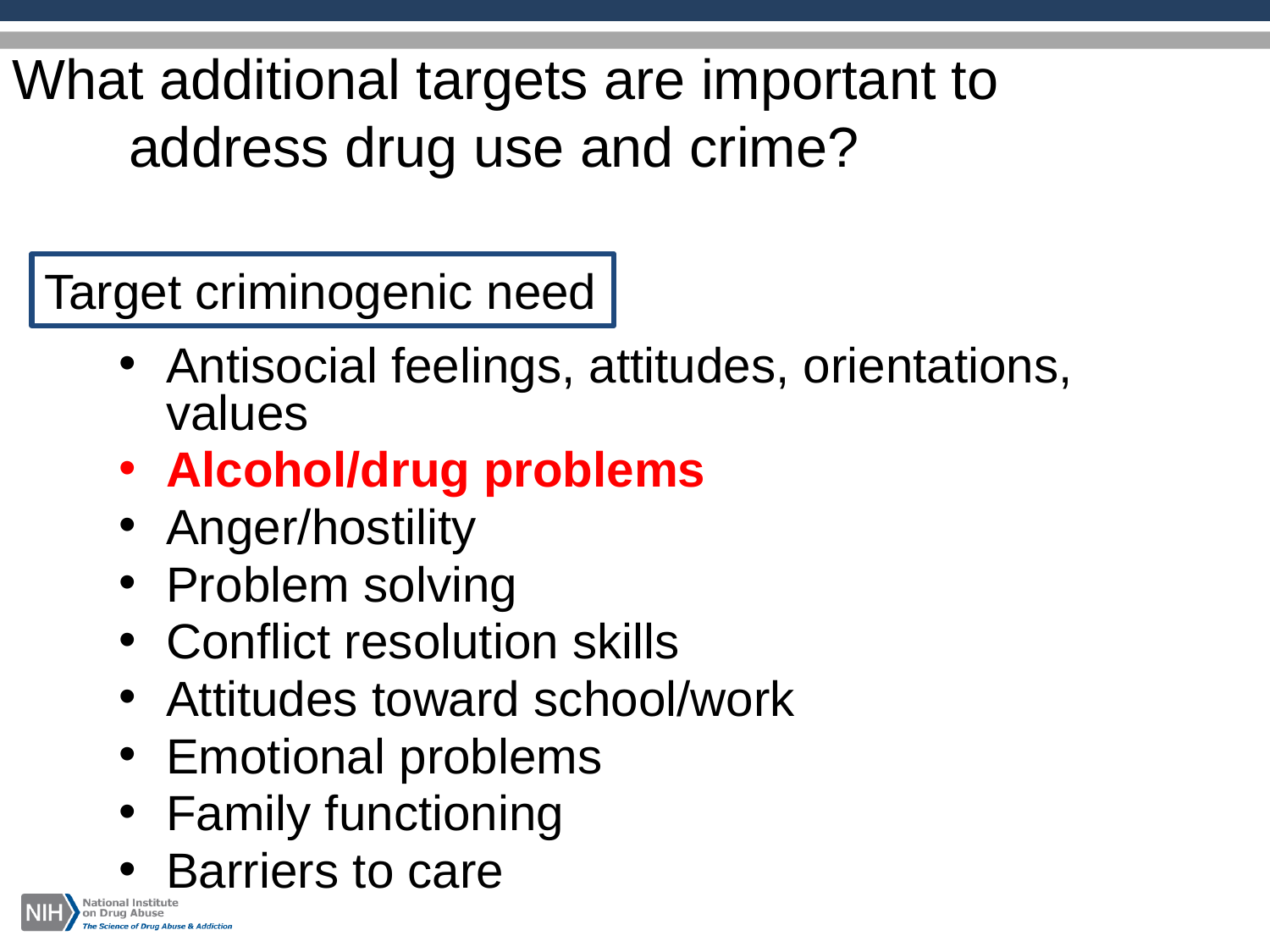

What additional targets are important to address drug use and crime?
Target criminogenic need
Antisocial feelings, attitudes, orientations, values
Alcohol/drug problems
Anger/hostility
Problem solving
Conflict resolution skills
Attitudes toward school/work
Emotional problems
Family functioning
Barriers to care